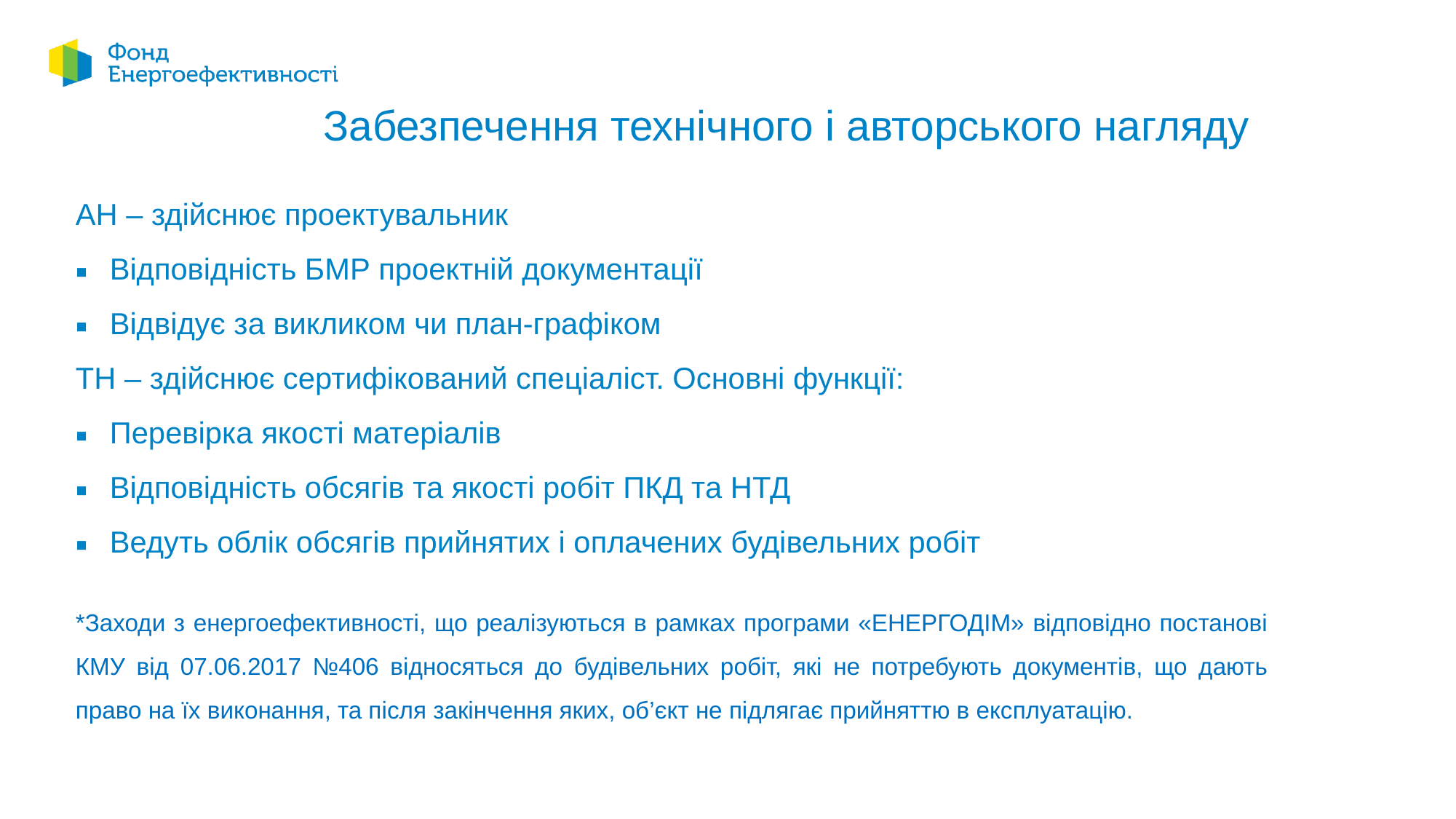

Забезпечення технічного і авторського нагляду
АН – здійснює проектувальник
Відповідність БМР проектній документації
Відвідує за викликом чи план-графіком
ТН – здійснює сертифікований спеціаліст. Основні функції:
Перевірка якості матеріалів
Відповідність обсягів та якості робіт ПКД та НТД
Ведуть облік обсягів прийнятих і оплачених будівельних робіт
*Заходи з енергоефективності, що реалізуються в рамках програми «ЕНЕРГОДІМ» відповідно постанові КМУ від 07.06.2017 №406 відносяться до будівельних робіт, які не потребують документів, що дають право на їх виконання, та після закінчення яких, об’єкт не підлягає прийняттю в експлуатацію.